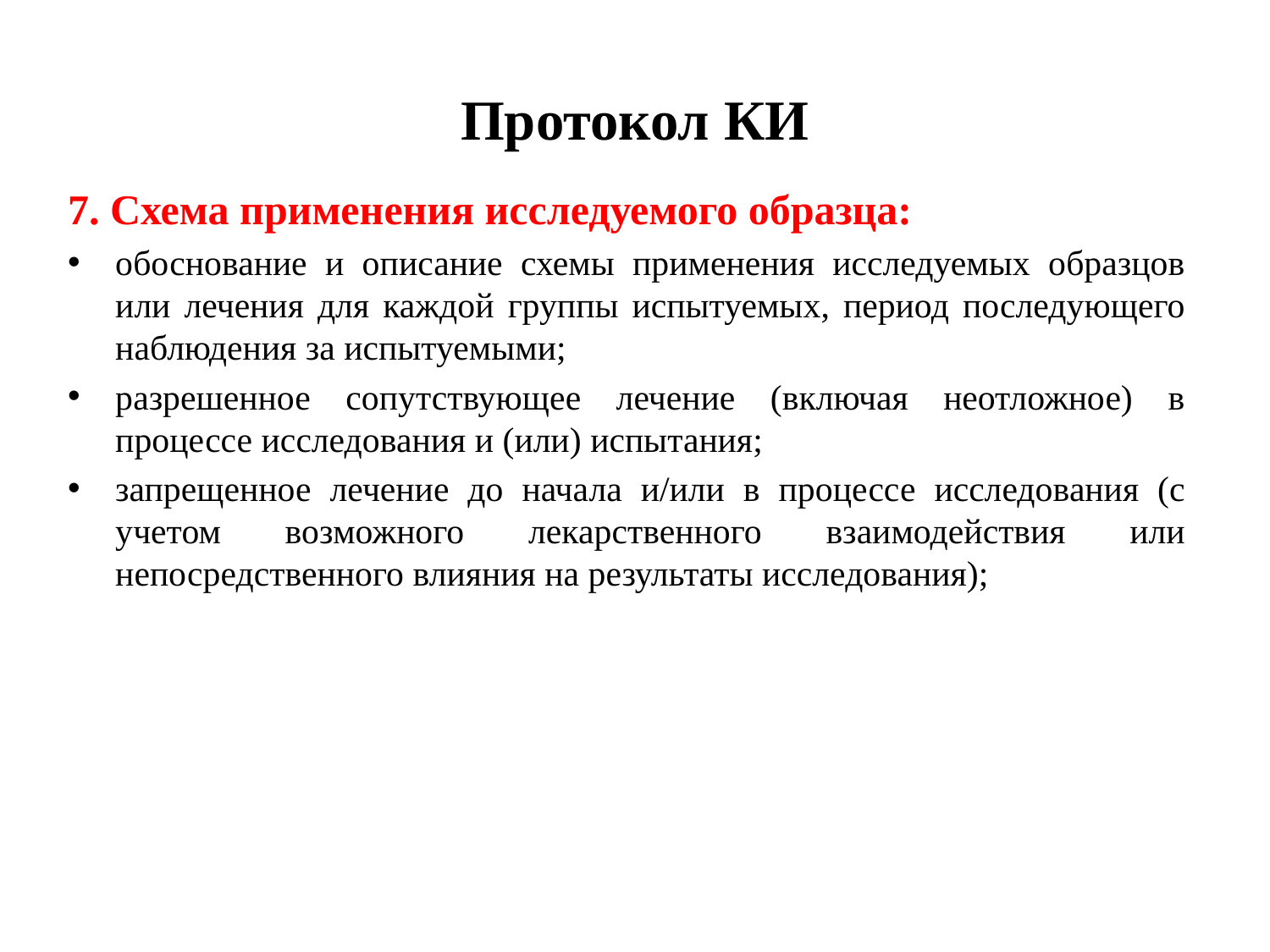

# Протокол КИ
7. Схема применения исследуемого образца:
обоснование и описание схемы применения исследуемых образцов или лечения для каждой группы испытуемых, период последующего наблюдения за испытуемыми;
разрешенное сопутствующее лечение (включая неотложное) в процессе исследования и (или) испытания;
запрещенное лечение до начала и/или в процессе исследования (с учетом возможного лекарственного взаимодействия или непосредственного влияния на результаты исследования);